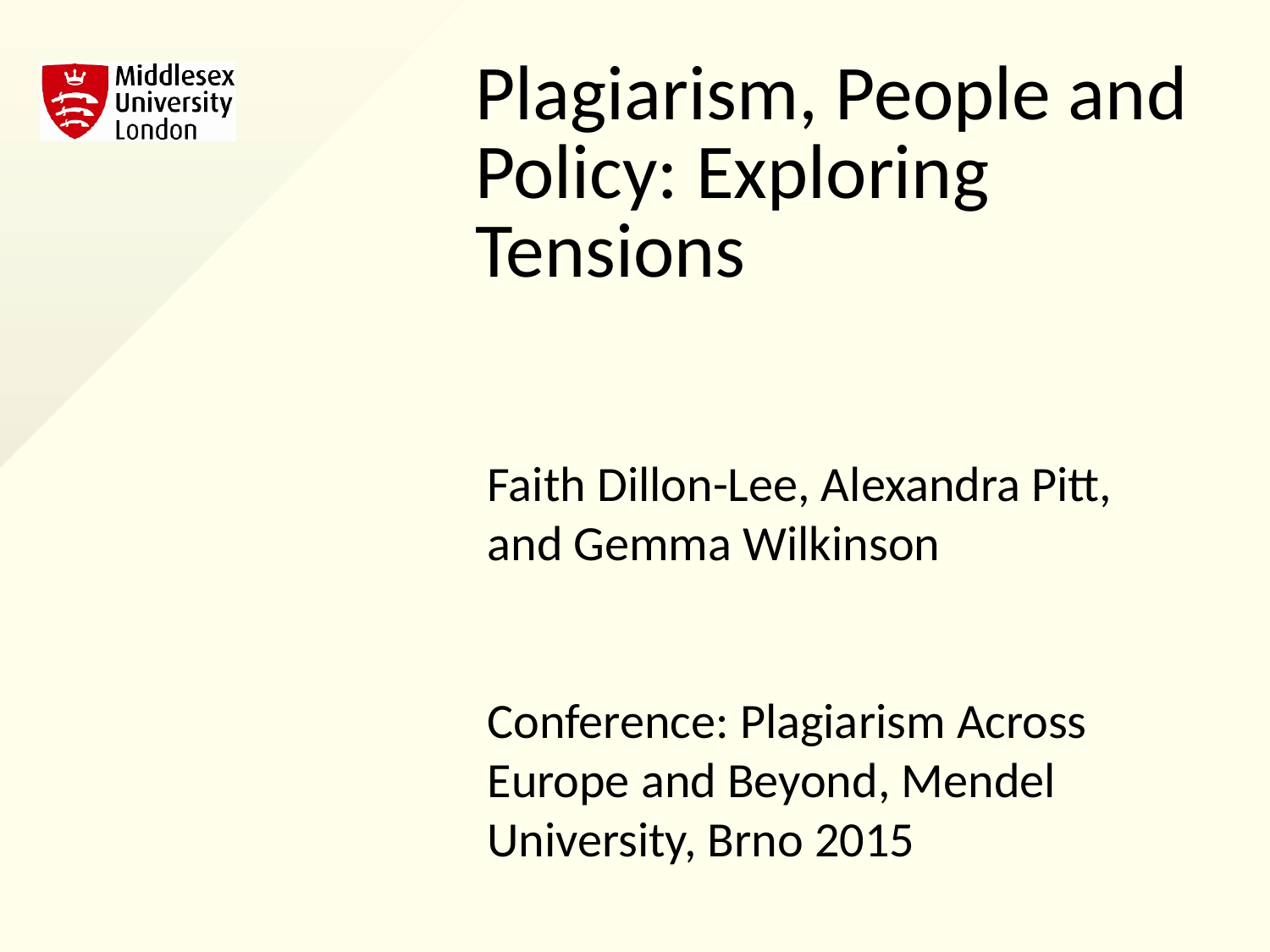

# Plagiarism, People and Policy: Exploring Tensions
Faith Dillon-Lee, Alexandra Pitt, and Gemma Wilkinson

Conference: Plagiarism Across Europe and Beyond, Mendel University, Brno 2015